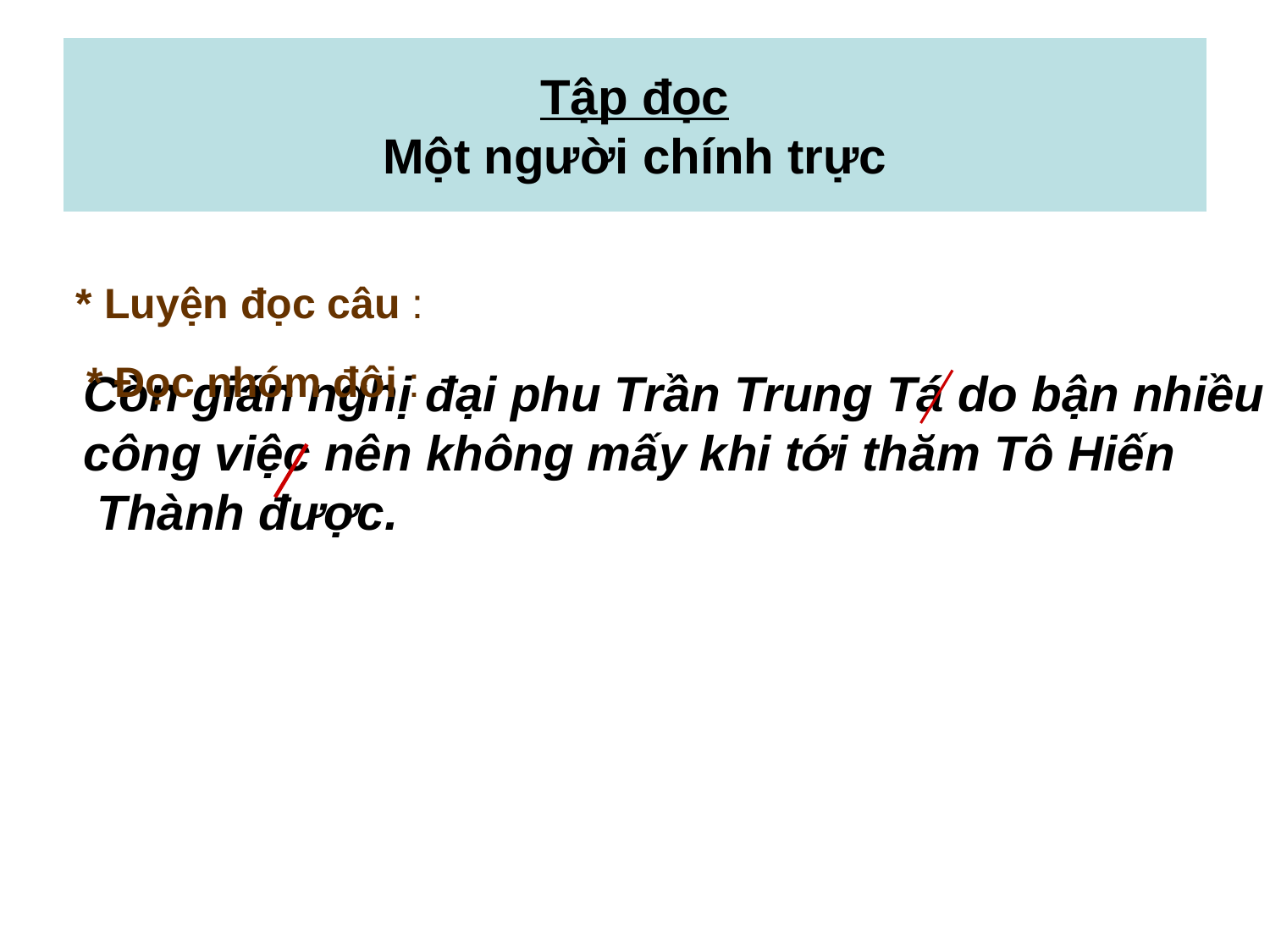

# Tập đọc Một người chính trực
* Luyện đọc câu :
* Đọc nhóm đôi :
Còn gián nghị đại phu Trần Trung Tá do bận nhiều
công việc nên không mấy khi tới thăm Tô Hiến
 Thành được.